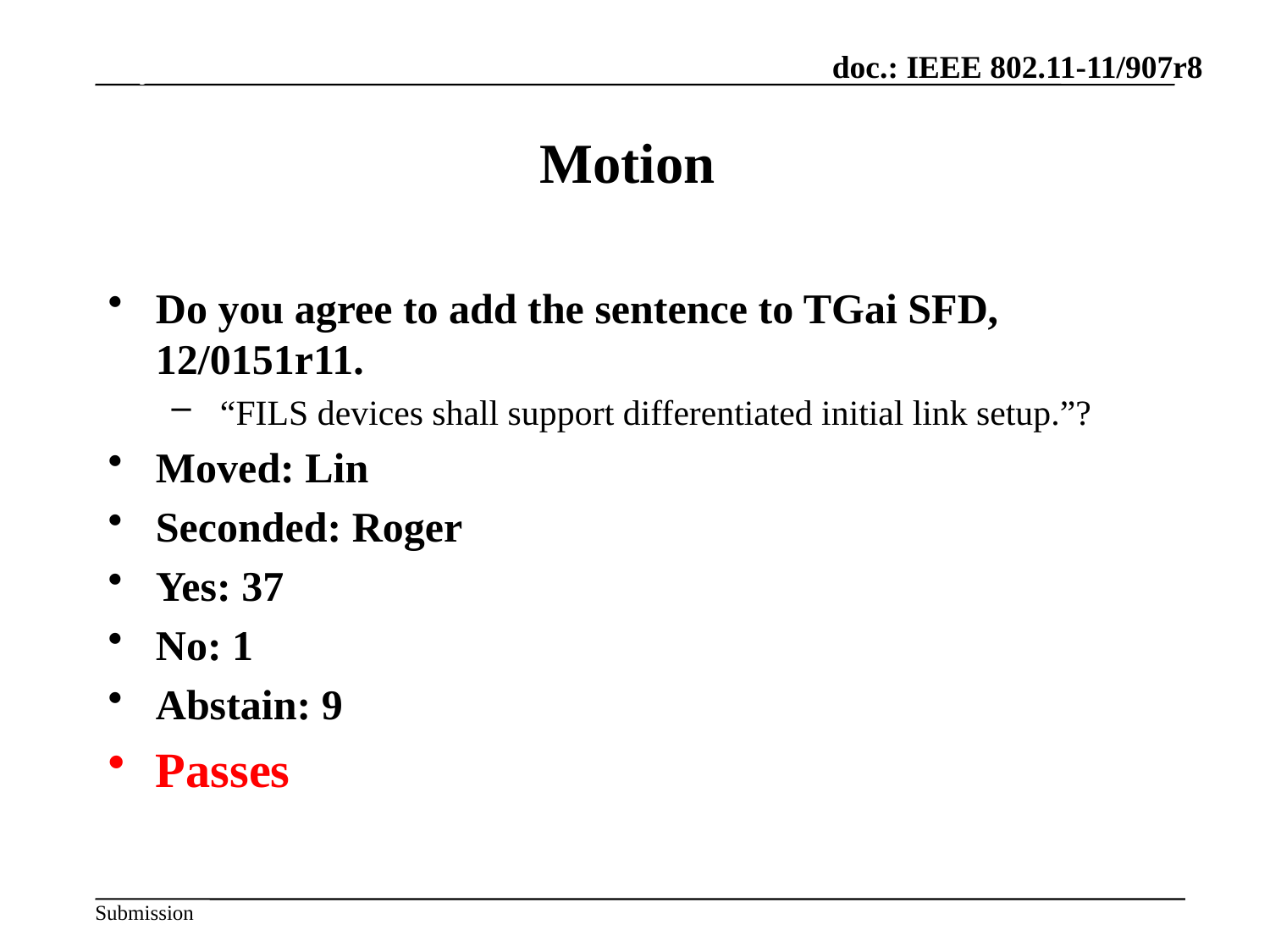

July 2012
# Motion
Do you agree to add the sentence to TGai SFD, 12/0151r11.
 “FILS devices shall support differentiated initial link setup.”?
Moved: Lin
Seconded: Roger
Yes: 37
No: 1
Abstain: 9
Passes

Slide 55
Lin Cai et al ,Huawei.